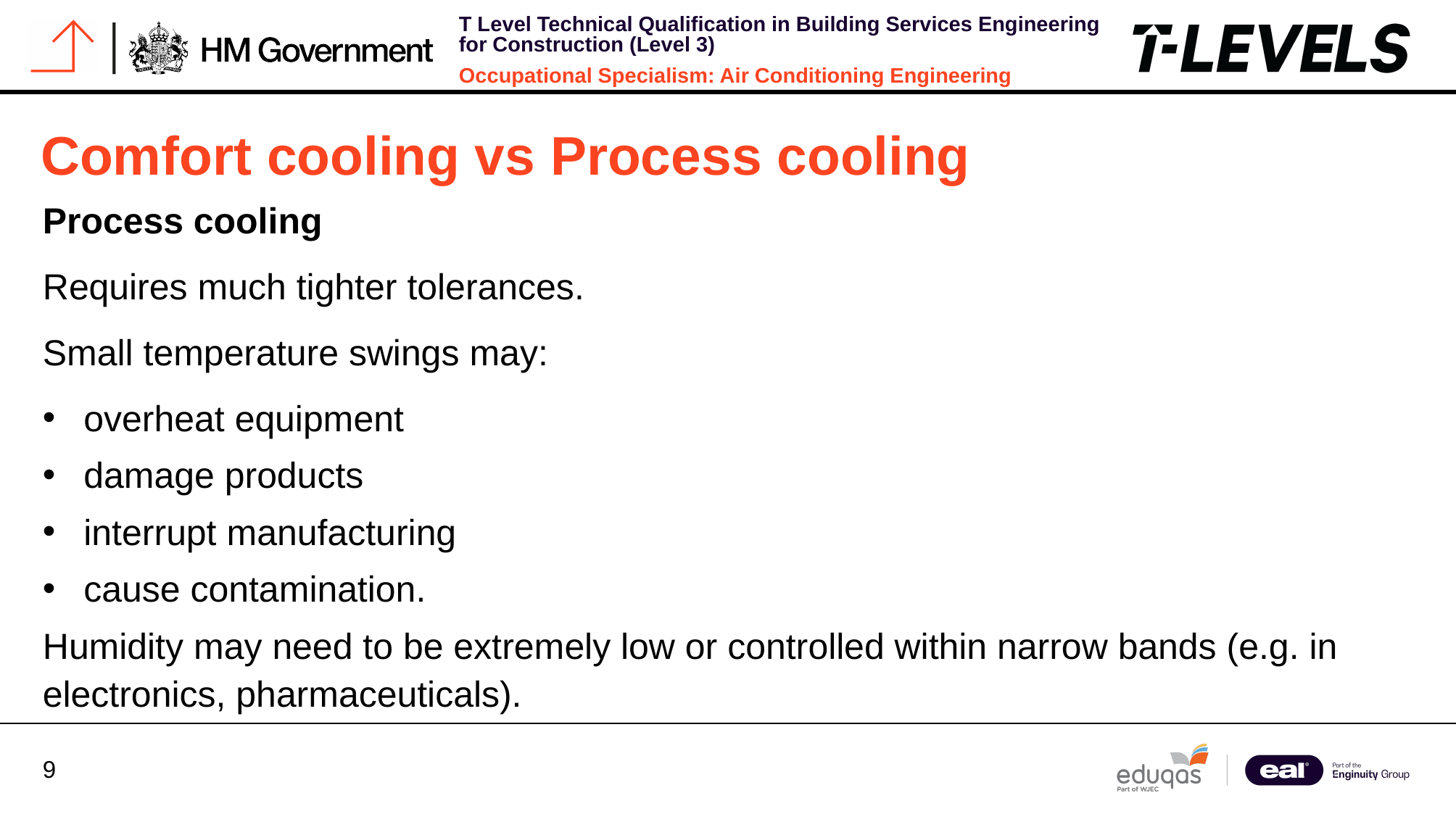

Comfort cooling vs Process cooling
Process cooling
Requires much tighter tolerances.
Small temperature swings may:
overheat equipment
damage products
interrupt manufacturing
cause contamination.
Humidity may need to be extremely low or controlled within narrow bands (e.g. in electronics, pharmaceuticals).